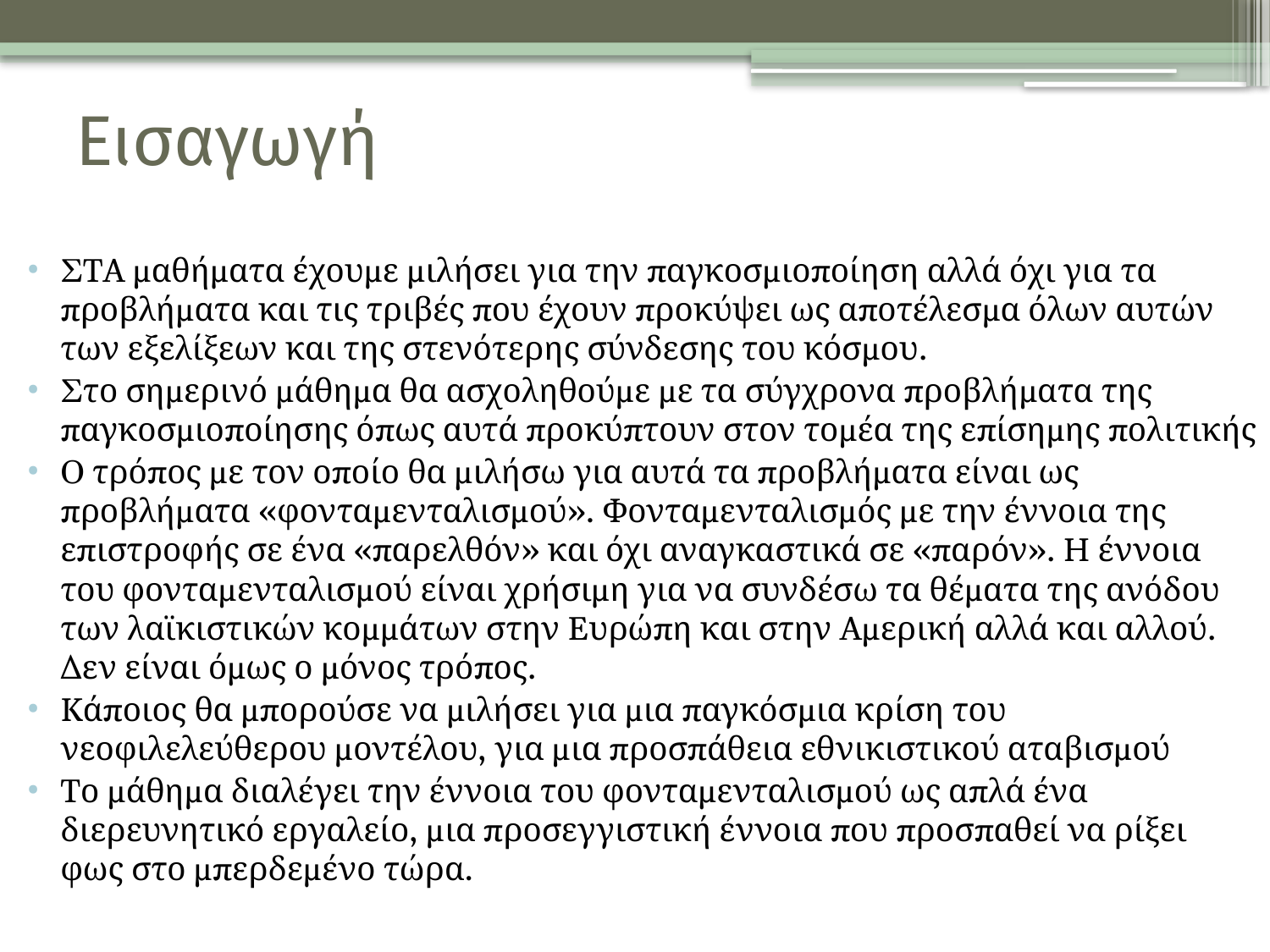

# Εισαγωγή
ΣΤΑ μαθήματα έχουμε μιλήσει για την παγκοσμιοποίηση αλλά όχι για τα προβλήματα και τις τριβές που έχουν προκύψει ως αποτέλεσμα όλων αυτών των εξελίξεων και της στενότερης σύνδεσης του κόσμου.
Στο σημερινό μάθημα θα ασχοληθούμε με τα σύγχρονα προβλήματα της παγκοσμιοποίησης όπως αυτά προκύπτουν στον τομέα της επίσημης πολιτικής
Ο τρόπος με τον οποίο θα μιλήσω για αυτά τα προβλήματα είναι ως προβλήματα «φονταμενταλισμού». Φονταμενταλισμός με την έννοια της επιστροφής σε ένα «παρελθόν» και όχι αναγκαστικά σε «παρόν». Η έννοια του φονταμενταλισμού είναι χρήσιμη για να συνδέσω τα θέματα της ανόδου των λαϊκιστικών κομμάτων στην Ευρώπη και στην Αμερική αλλά και αλλού. Δεν είναι όμως ο μόνος τρόπος.
Κάποιος θα μπορούσε να μιλήσει για μια παγκόσμια κρίση του νεοφιλελεύθερου μοντέλου, για μια προσπάθεια εθνικιστικού αταβισμού
Το μάθημα διαλέγει την έννοια του φονταμενταλισμού ως απλά ένα διερευνητικό εργαλείο, μια προσεγγιστική έννοια που προσπαθεί να ρίξει φως στο μπερδεμένο τώρα.